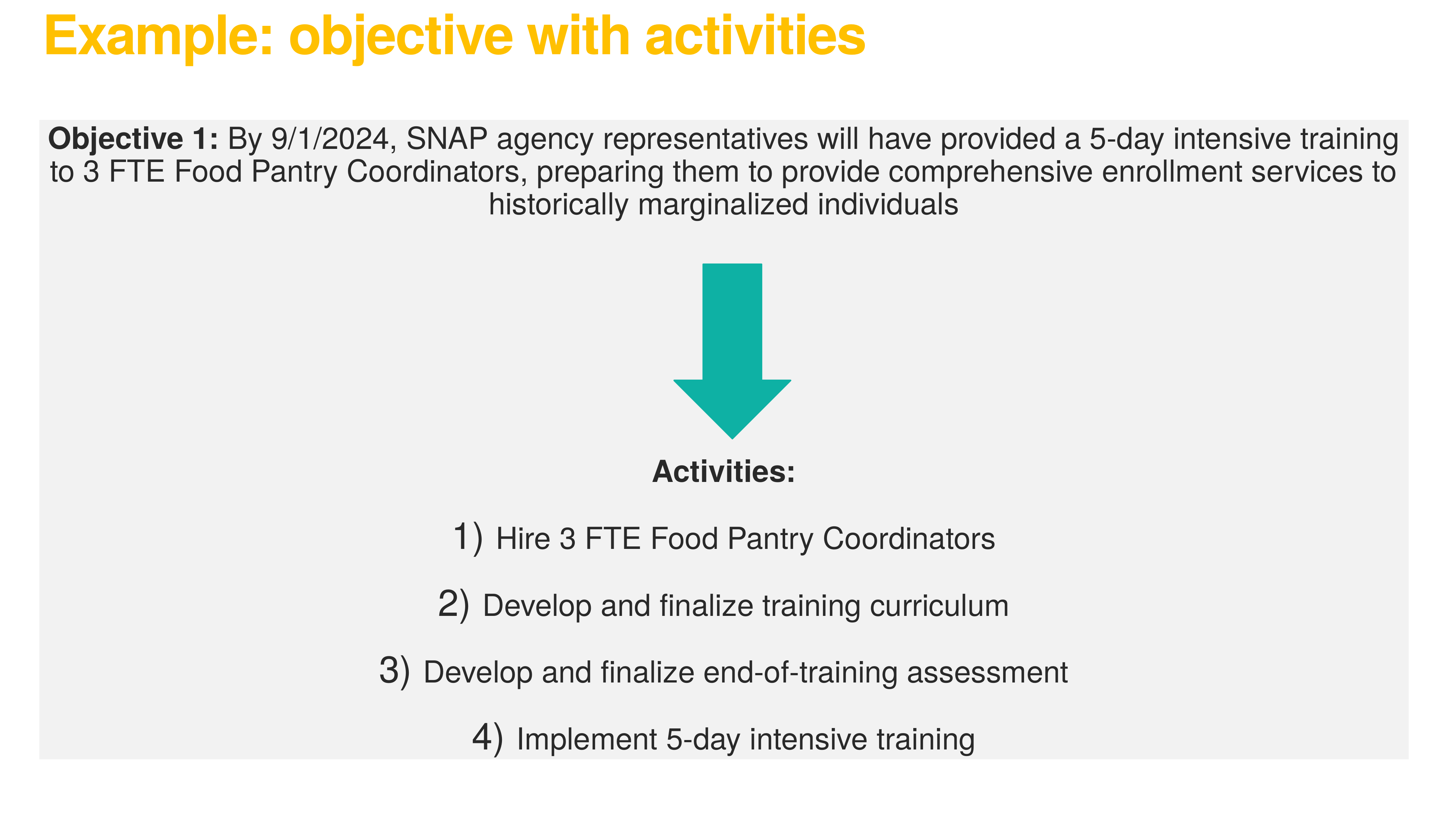

# Example: objective with activities
Objective 1: By 9/1/2024, SNAP agency representatives will have provided a 5-day intensive training to 3 FTE Food Pantry Coordinators, preparing them to provide comprehensive enrollment services to historically marginalized individuals

Activities:
Hire 3 FTE Food Pantry Coordinators
Develop and finalize training curriculum
Develop and finalize end-of-training assessment
Implement 5-day intensive training